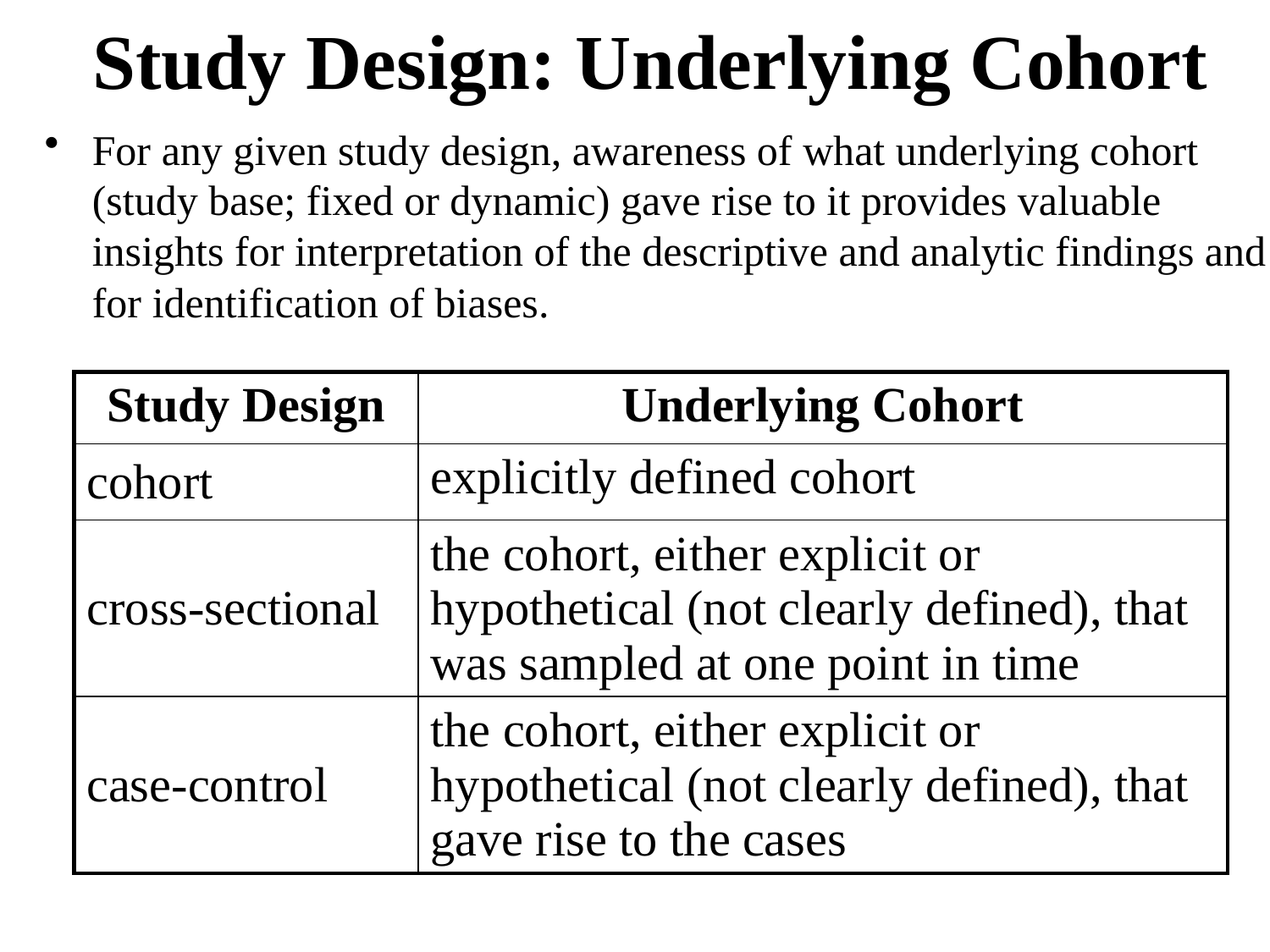

# Study Design: Underlying Cohort
For any given study design, awareness of what underlying cohort (study base; fixed or dynamic) gave rise to it provides valuable insights for interpretation of the descriptive and analytic findings and for identification of biases.
| Study Design | Underlying Cohort |
| --- | --- |
| cohort | explicitly defined cohort |
| cross-sectional | the cohort, either explicit or hypothetical (not clearly defined), that was sampled at one point in time |
| case-control | the cohort, either explicit or hypothetical (not clearly defined), that gave rise to the cases |